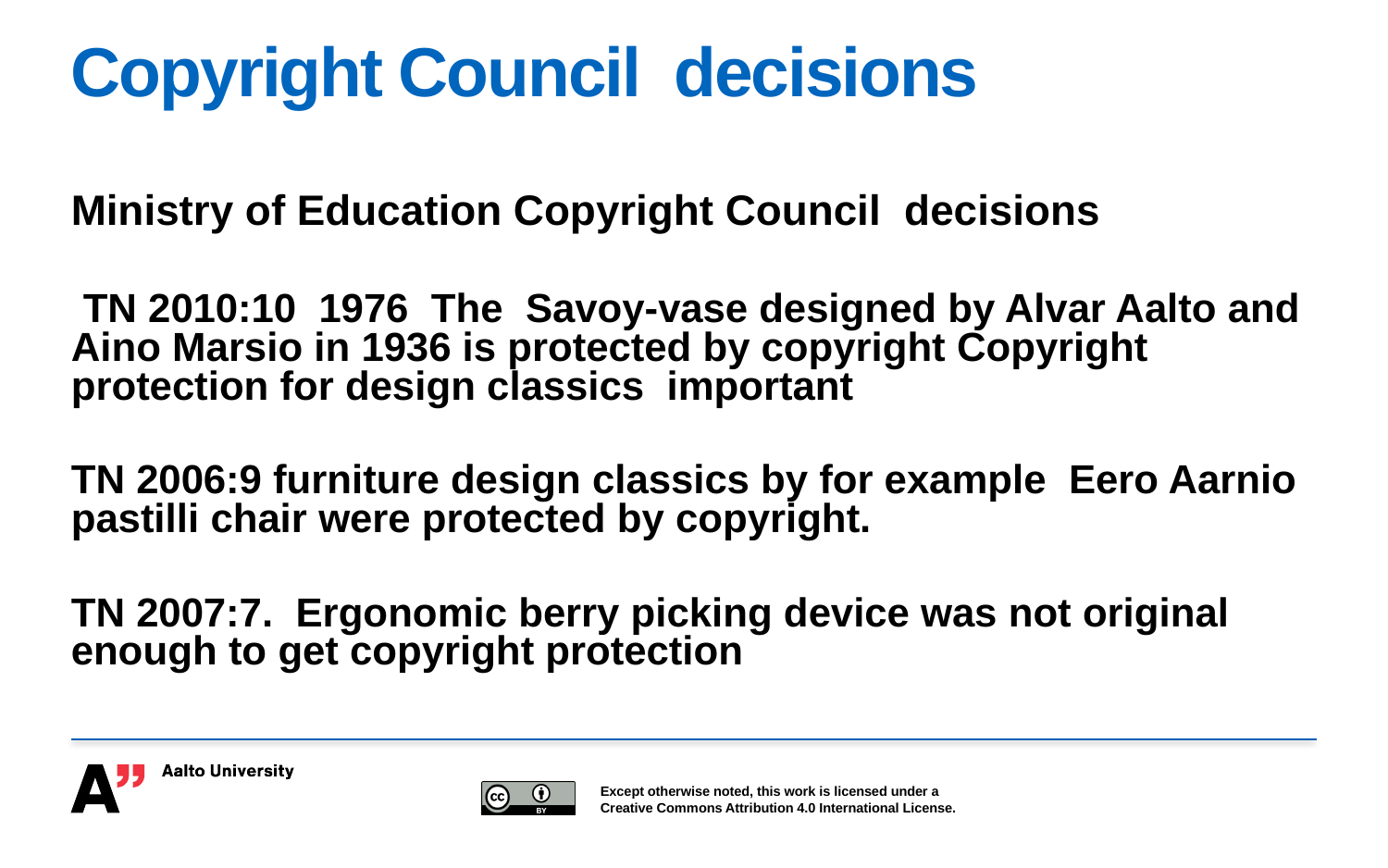

# Copyright Council  decisions
Ministry of Education Copyright Council  decisions

  TN 2010:10  1976  The  Savoy-vase designed by Alvar Aalto and Aino Marsio in 1936 is protected by copyright Copyright protection for design classics  important

TN 2006:9 furniture design classics by for example  Eero Aarnio  pastilli chair were protected by copyright.

TN 2007:7.  Ergonomic berry picking device was not original enough to get copyright protection